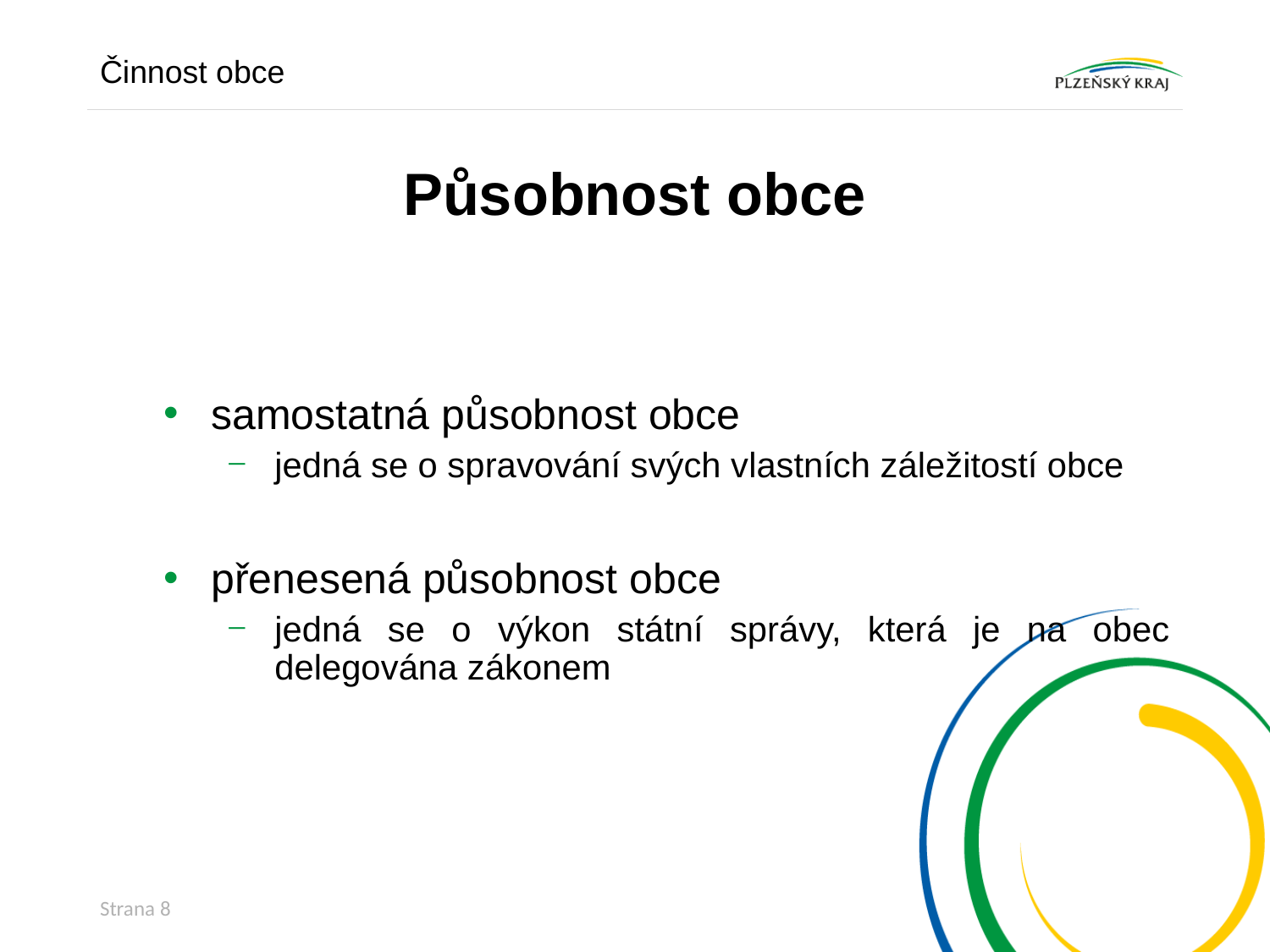

Činnost obce
# Působnost obce

samostatná působnost obce
jedná se o spravování svých vlastních záležitostí obce

přenesená působnost obce
jedná se o výkon státní správy, která je na obec delegována zákonem

Strana 8